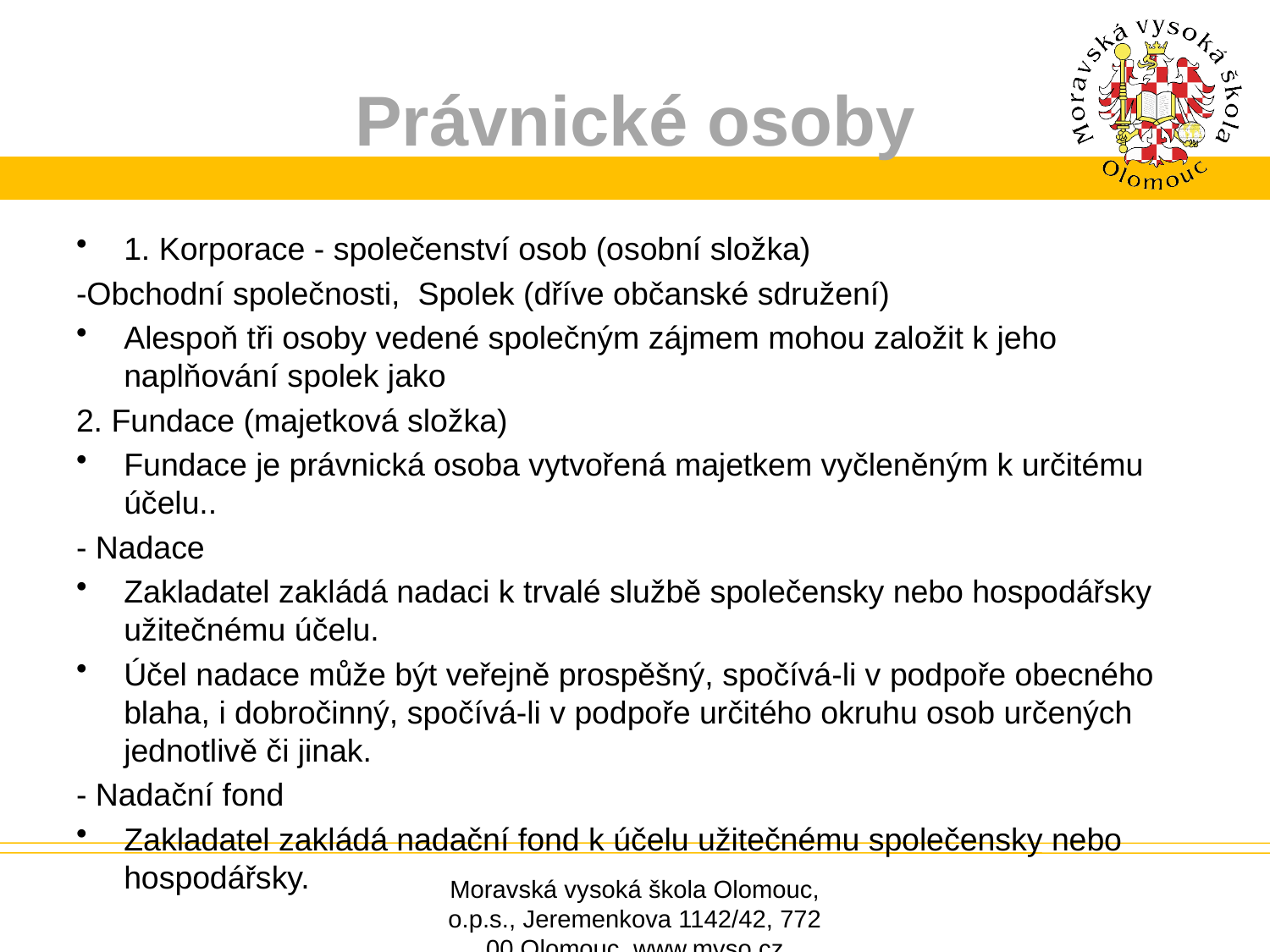

# Právnické osoby
1. Korporace - společenství osob (osobní složka)
-Obchodní společnosti,  Spolek (dříve občanské sdružení)
Alespoň tři osoby vedené společným zájmem mohou založit k jeho naplňování spolek jako
2. Fundace (majetková složka)
Fundace je právnická osoba vytvořená majetkem vyčleněným k určitému účelu..
- Nadace
Zakladatel zakládá nadaci k trvalé službě společensky nebo hospodářsky užitečnému účelu.
Účel nadace může být veřejně prospěšný, spočívá-li v podpoře obecného blaha, i dobročinný, spočívá-li v podpoře určitého okruhu osob určených jednotlivě či jinak.
- Nadační fond
Zakladatel zakládá nadační fond k účelu užitečnému společensky nebo hospodářsky.
Moravská vysoká škola Olomouc, o.p.s., Jeremenkova 1142/42, 772 00 Olomouc, www.mvso.cz